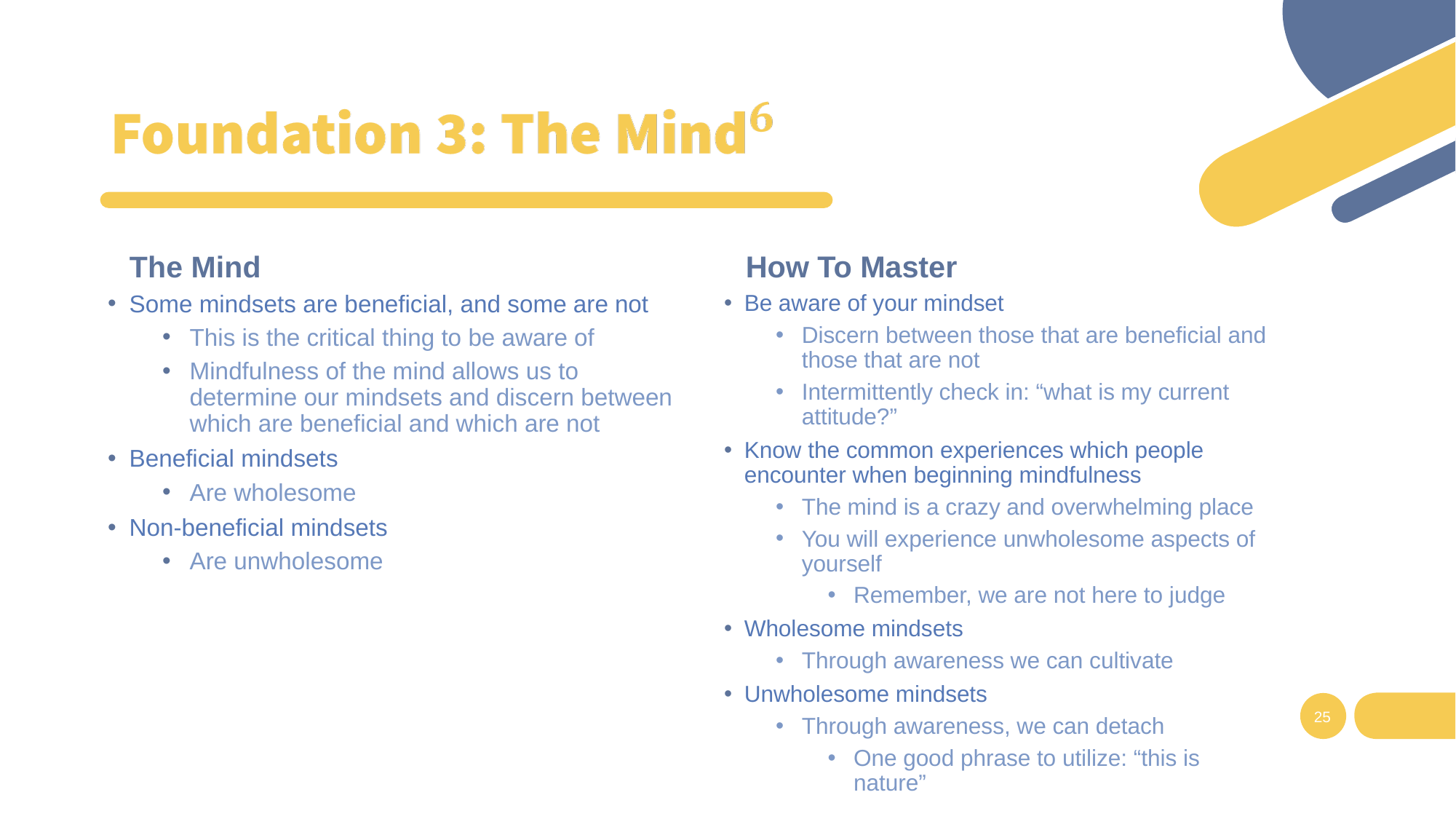

#
The Mind

How To Master

Some mindsets are beneficial, and some are not
This is the critical thing to be aware of
Mindfulness of the mind allows us to determine our mindsets and discern between which are beneficial and which are not
Beneficial mindsets
Are wholesome
Non-beneficial mindsets
Are unwholesome

Be aware of your mindset
Discern between those that are beneficial and those that are not
Intermittently check in: “what is my current attitude?”
Know the common experiences which people encounter when beginning mindfulness
The mind is a crazy and overwhelming place
You will experience unwholesome aspects of yourself
Remember, we are not here to judge
Wholesome mindsets
Through awareness we can cultivate
Unwholesome mindsets
Through awareness, we can detach
One good phrase to utilize: “this is nature”
25